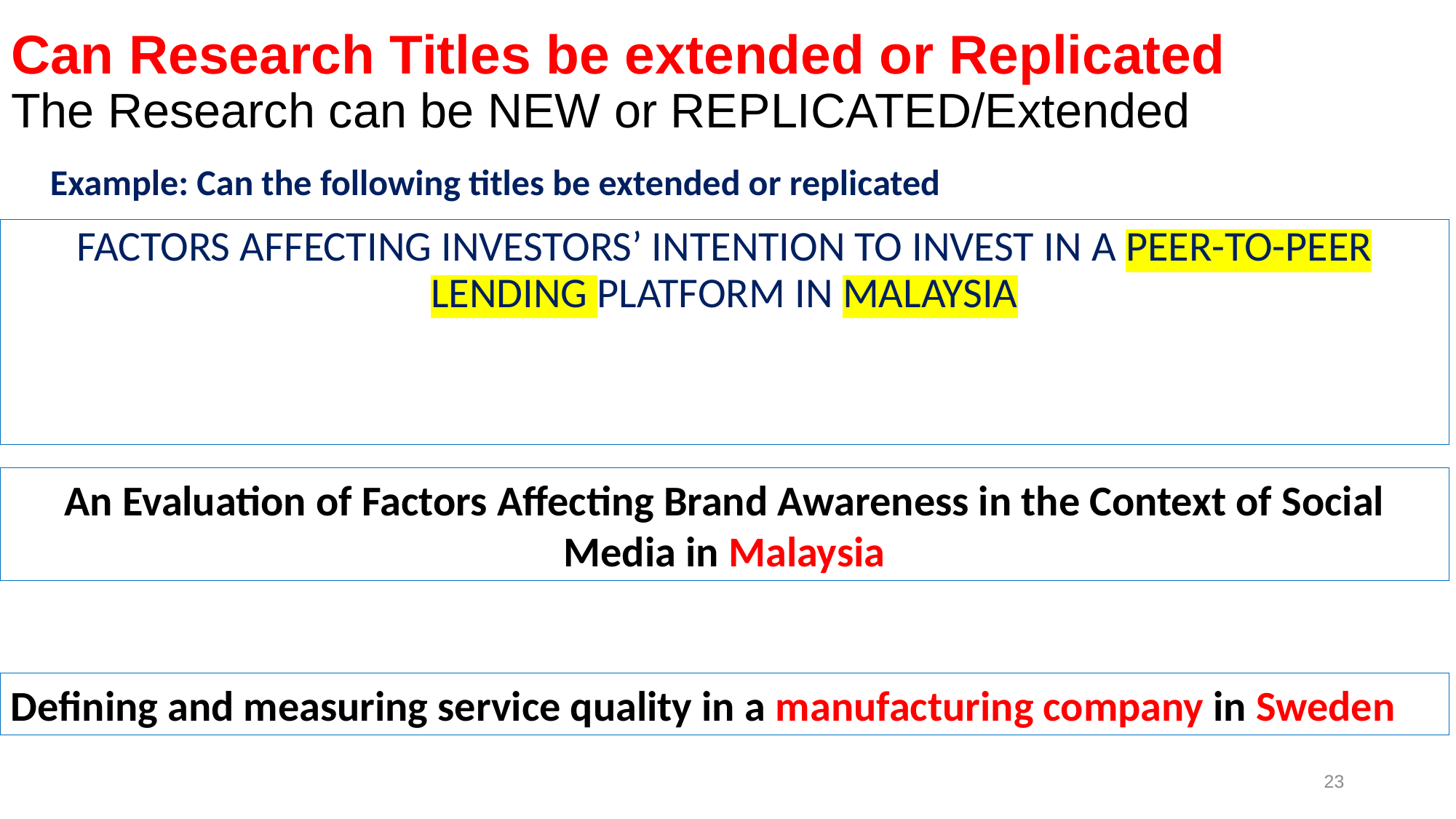

# Can Research Titles be extended or Replicated The Research can be NEW or REPLICATED/Extended
Example: Can the following titles be extended or replicated
FACTORS AFFECTING INVESTORS’ INTENTION TO INVEST IN A PEER-TO-PEER LENDING PLATFORM IN MALAYSIA

An Evaluation of Factors Affecting Brand Awareness in the Context of Social Media in Malaysia
Defining and measuring service quality in a manufacturing company in Sweden
23